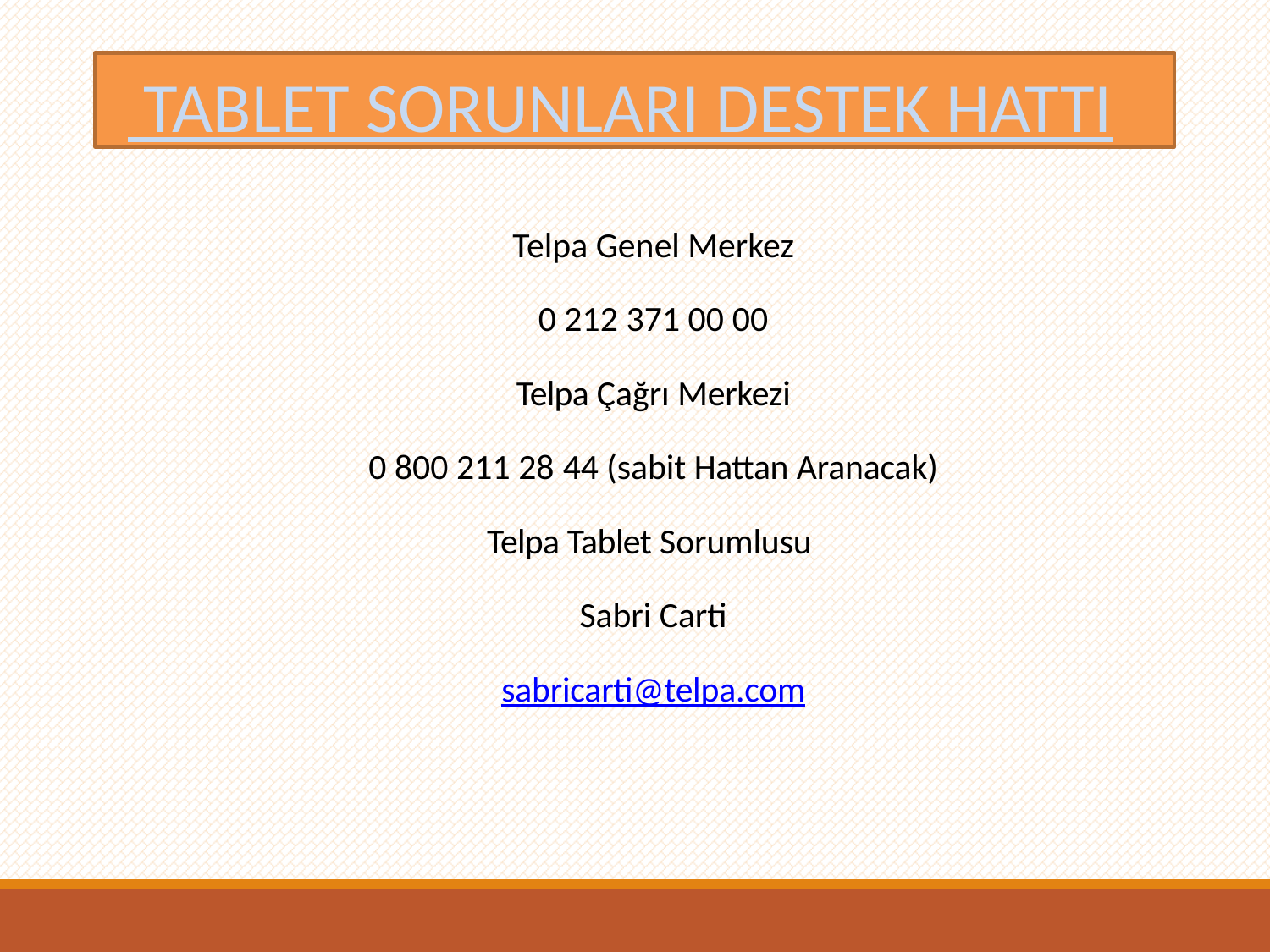

TABLET SORUNLARI DESTEK HATTI
Telpa Genel Merkez
0 212 371 00 00
Telpa Çağrı Merkezi
0 800 211 28 44 (sabit Hattan Aranacak)
Telpa Tablet Sorumlusu
Sabri Carti
sabricarti@telpa.com